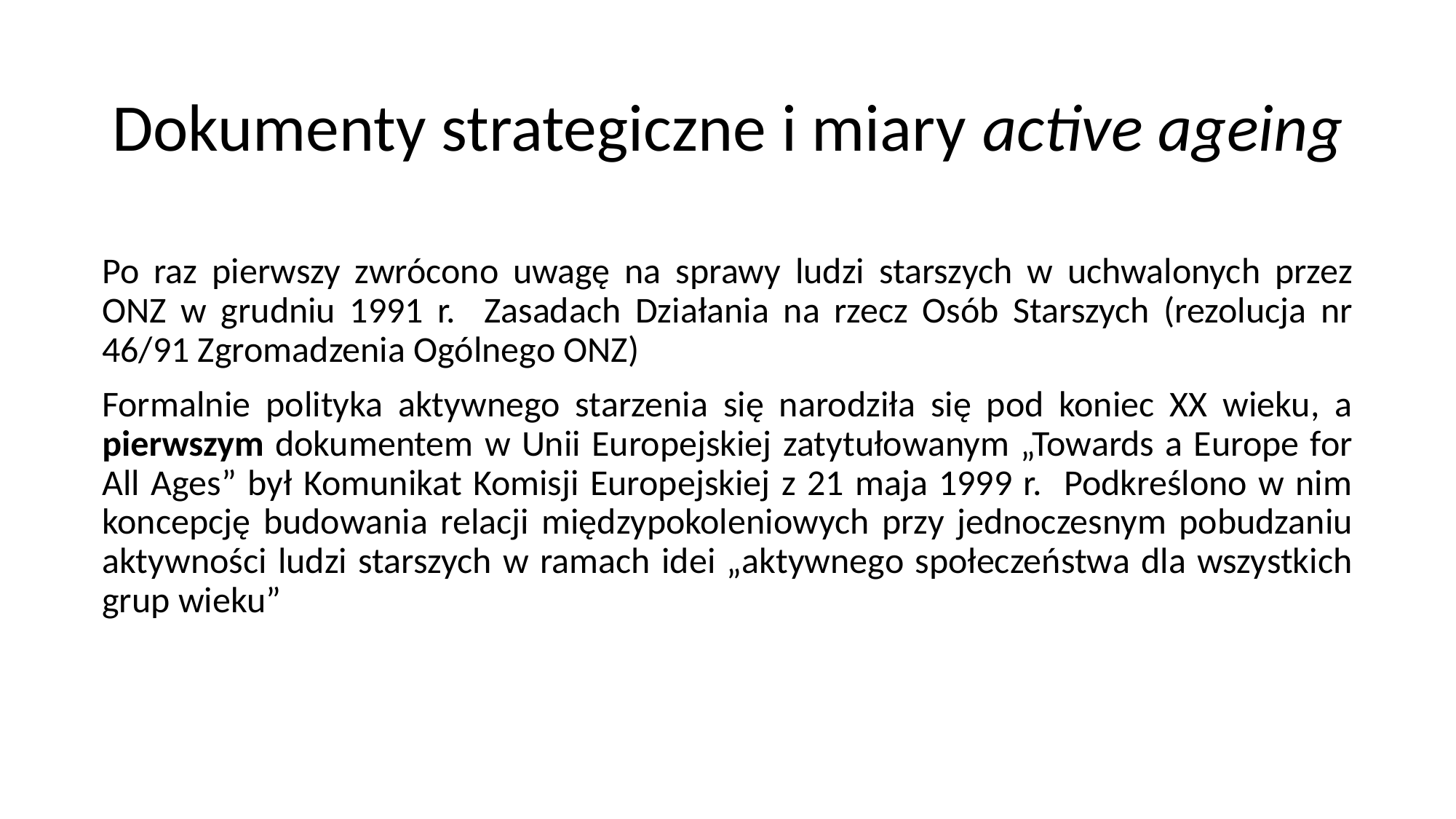

Dokumenty strategiczne i miary active ageing
Po raz pierwszy zwrócono uwagę na sprawy ludzi starszych w uchwalonych przez ONZ w grudniu 1991 r.  Zasadach Działania na rzecz Osób Starszych (rezolucja nr 46/91 Zgromadzenia Ogólnego ONZ)
Formalnie polityka aktywnego starzenia się narodziła się pod koniec XX wieku, a pierwszym dokumentem w Unii Europejskiej zatytułowanym „Towards a Europe for All Ages” był Komunikat Komisji Europejskiej z 21 maja 1999 r.  Podkreślono w nim koncepcję budowania relacji międzypokoleniowych przy jednoczesnym pobudzaniu aktywności ludzi starszych w ramach idei „aktywnego społeczeństwa dla wszystkich grup wieku”